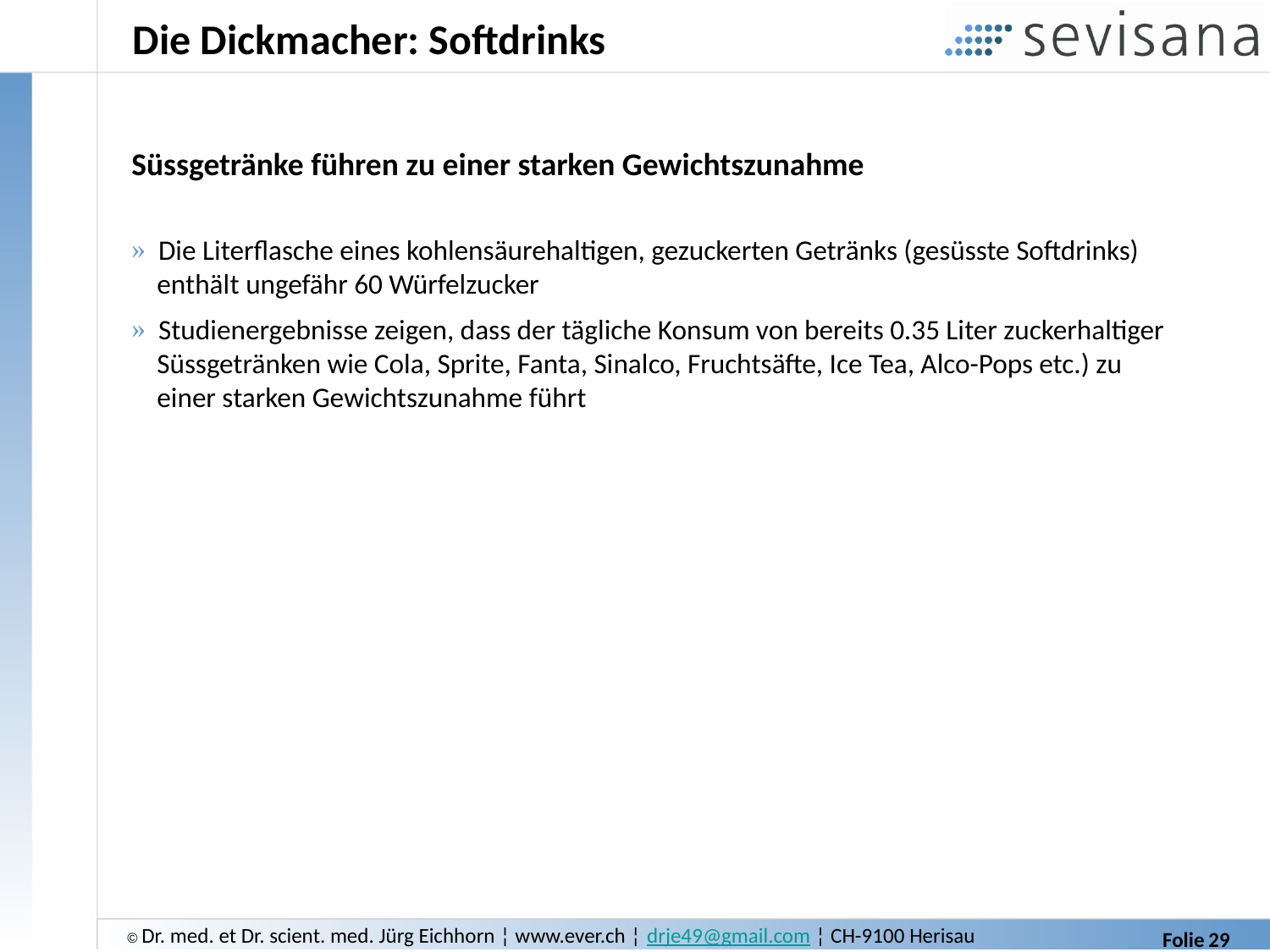

# Die Dickmacher: Softdrinks
Süssgetränke führen zu einer starken Gewichtszunahme
  Die Literflasche eines kohlensäurehaltigen, gezuckerten Getränks (gesüsste Softdrinks)
    enthält ungefähr 60 Würfelzucker
  Studienergebnisse zeigen, dass der tägliche Konsum von bereits 0.35 Liter zuckerhaltiger
    Süssgetränken wie Cola, Sprite, Fanta, Sinalco, Fruchtsäfte, Ice Tea, Alco-Pops etc.) zu
    einer starken Gewichtszunahme führt